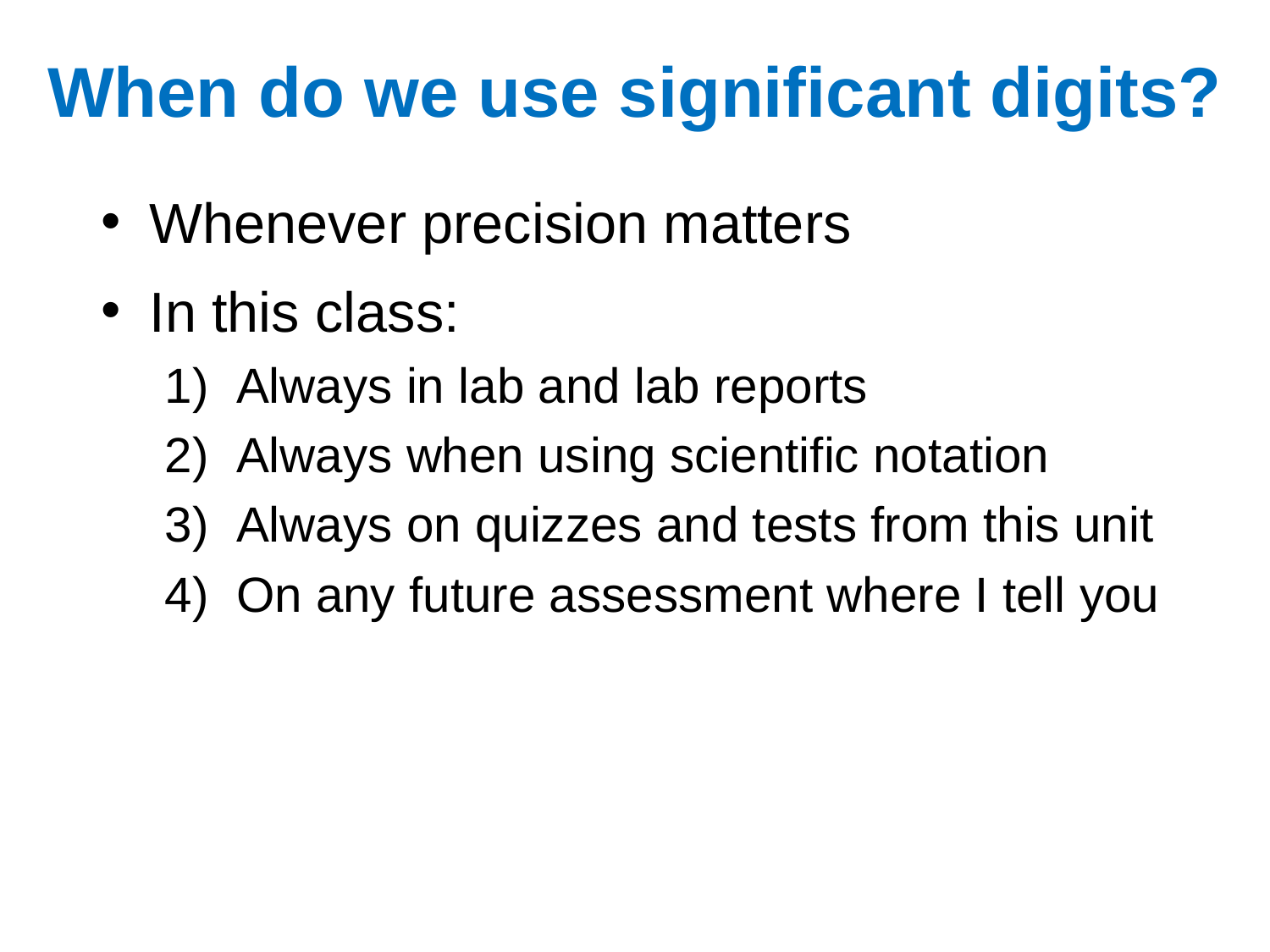

# When do we use significant digits?
Whenever precision matters
In this class:
Always in lab and lab reports
Always when using scientific notation
Always on quizzes and tests from this unit
On any future assessment where I tell you